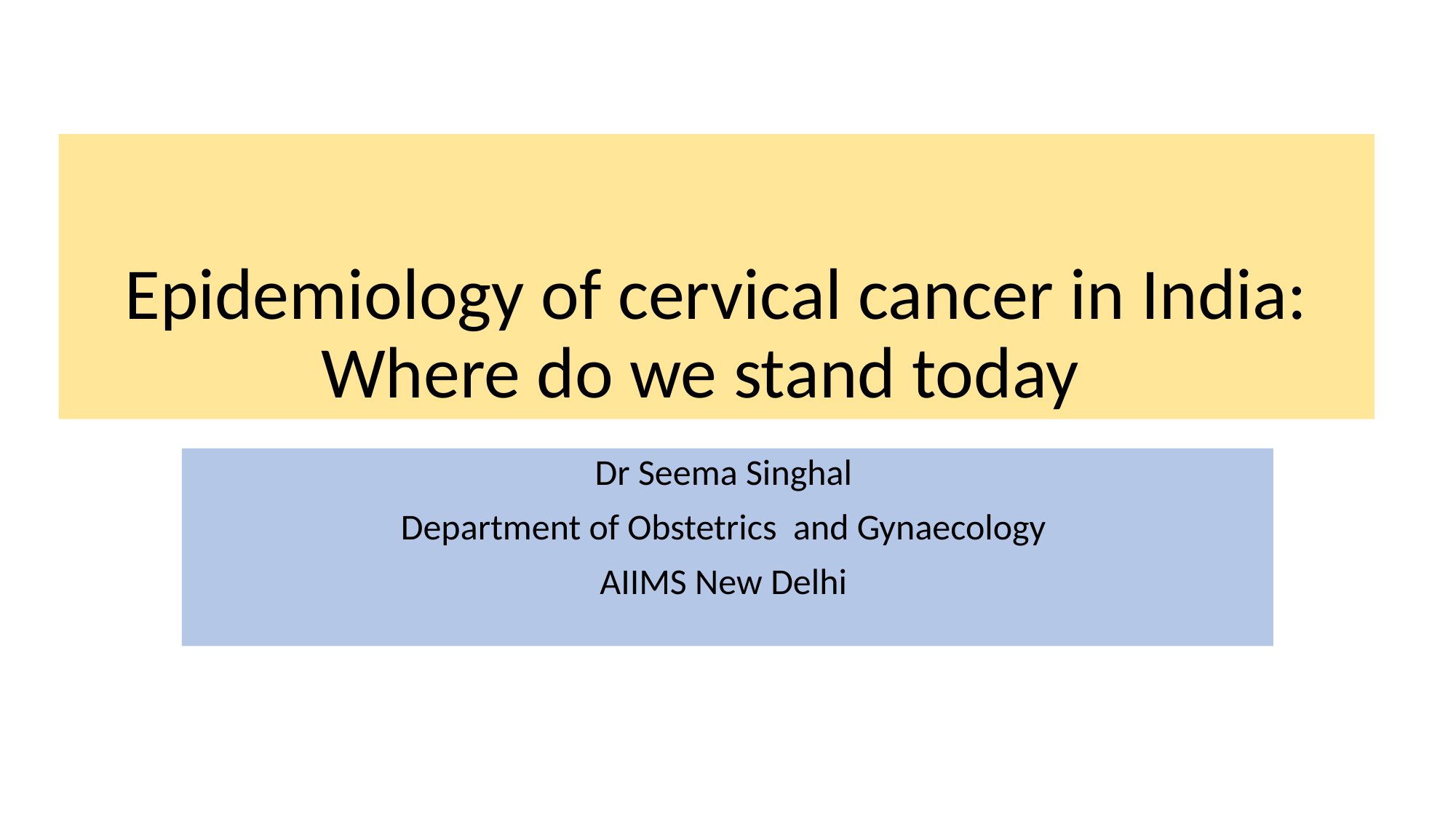

# Epidemiology of cervical cancer in India: Where do we stand today
Dr Seema Singhal
Department of Obstetrics  and Gynaecology
AIIMS New Delhi